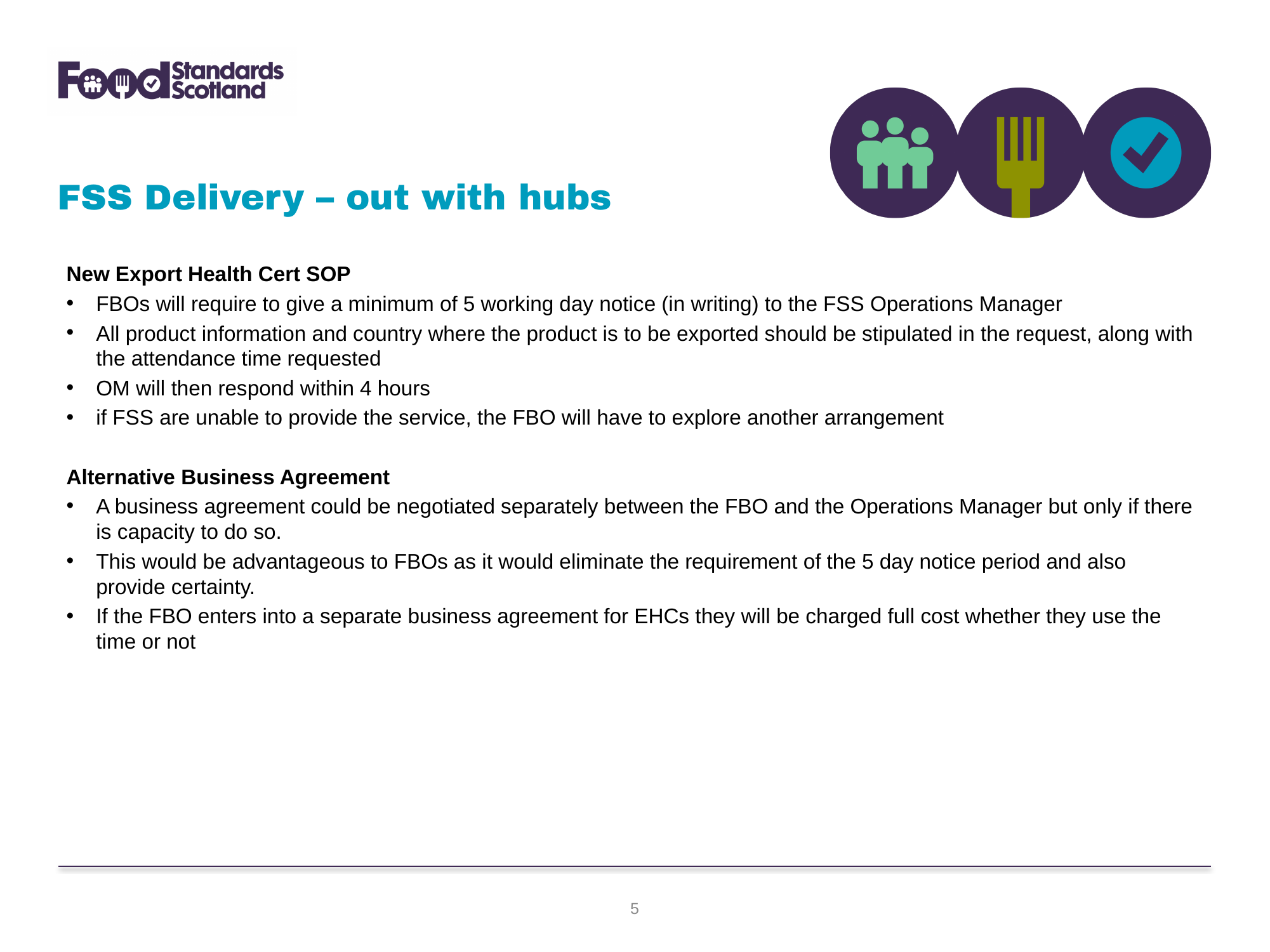

FSS Delivery – out with hubs
New Export Health Cert SOP
FBOs will require to give a minimum of 5 working day notice (in writing) to the FSS Operations Manager
All product information and country where the product is to be exported should be stipulated in the request, along with the attendance time requested
OM will then respond within 4 hours
if FSS are unable to provide the service, the FBO will have to explore another arrangement

Alternative Business Agreement
A business agreement could be negotiated separately between the FBO and the Operations Manager but only if there is capacity to do so.
This would be advantageous to FBOs as it would eliminate the requirement of the 5 day notice period and also  provide certainty.
If the FBO enters into a separate business agreement for EHCs they will be charged full cost whether they use the time or not

5